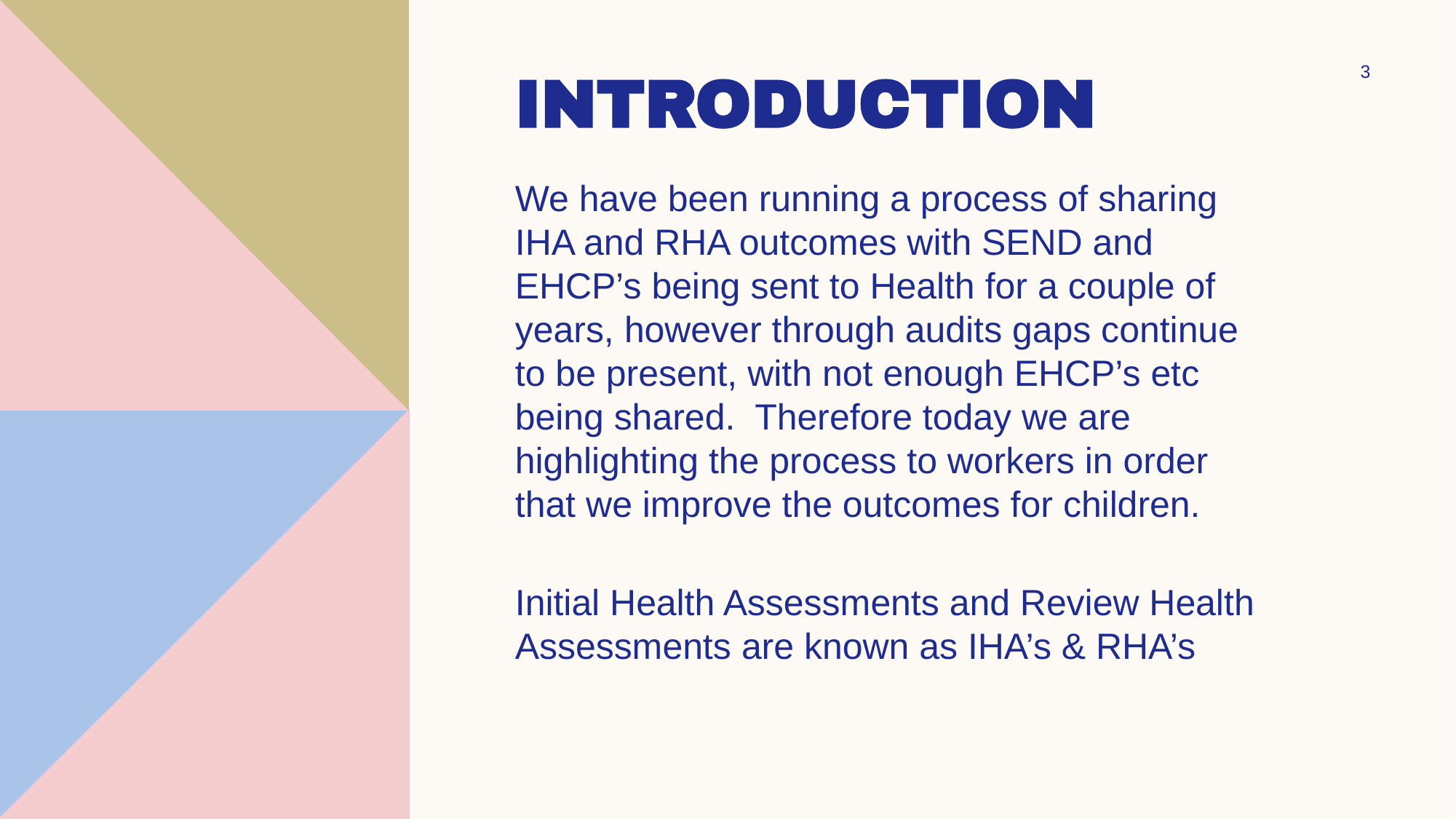

3
# Introduction
We have been running a process of sharing IHA and RHA outcomes with SEND and EHCP’s being sent to Health for a couple of years, however through audits gaps continue to be present, with not enough EHCP’s etc being shared.  Therefore today we are highlighting the process to workers in order that we improve the outcomes for children.

Initial Health Assessments and Review Health Assessments are known as IHA’s & RHA’s